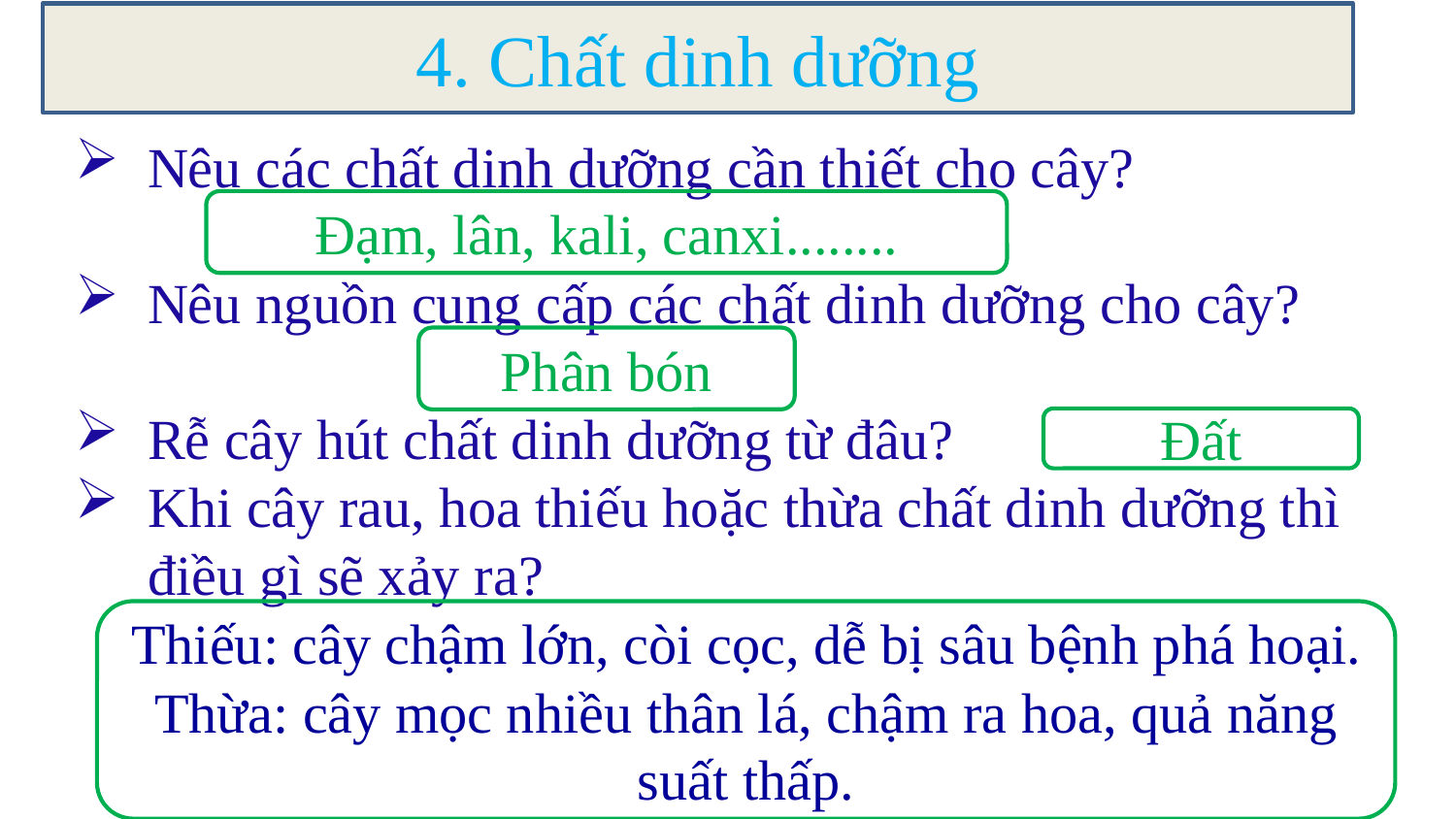

# 4. Chất dinh dưỡng
Nêu các chất dinh dưỡng cần thiết cho cây?

Nêu nguồn cung cấp các chất dinh dưỡng cho cây?

Rễ cây hút chất dinh dưỡng từ đâu?
Khi cây rau, hoa thiếu hoặc thừa chất dinh dưỡng thì điều gì sẽ xảy ra?

Đạm, lân, kali, canxi........
Phân bón
Đất
Thiếu: cây chậm lớn, còi cọc, dễ bị sâu bệnh phá hoại.
Thừa: cây mọc nhiều thân lá, chậm ra hoa, quả năng suất thấp.